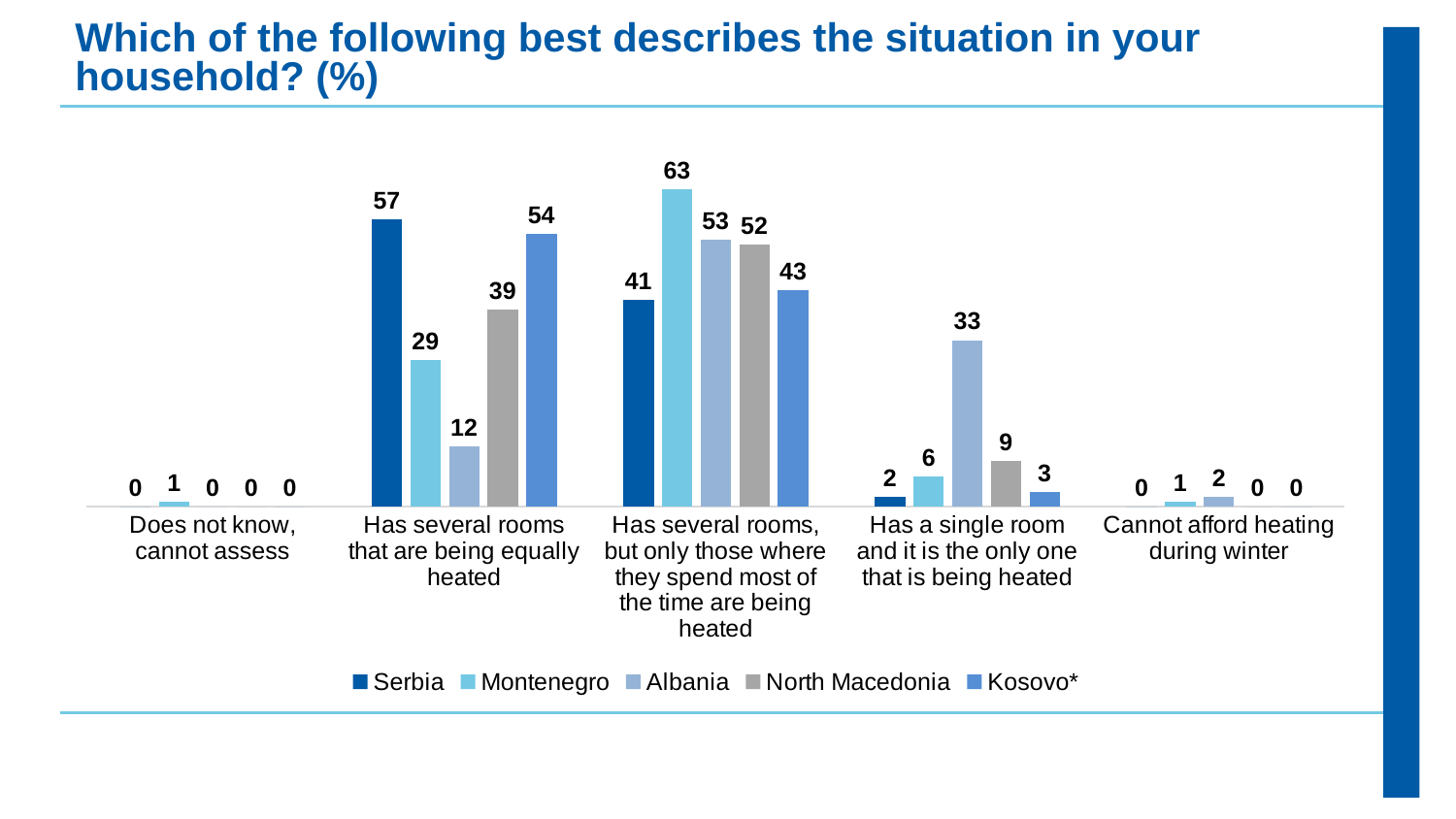

Which of the following best describes the situation in your household? (%)

### Chart

| Category | Serbia | Montenegro | Albania | North Macedonia | Kosovo* |
|---|---|---|---|---|---|
| Does not know, cannot assess | 0.0 | 1.0 | 0.0 | 0.0 | 0.0 |
| Has several rooms that are being equally heated | 57.0 | 29.0 | 12.0 | 39.0 | 54.0 |
| Has several rooms, but only those where they spend most of the time are being heated | 41.0 | 63.0 | 53.0 | 52.0 | 43.0 |
| Has a single room and it is the only one that is being heated | 2.0 | 6.0 | 33.0 | 9.0 | 3.0 |
| Cannot afford heating during winter | 0.0 | 1.0 | 2.0 | 0.0 | 0.0 |